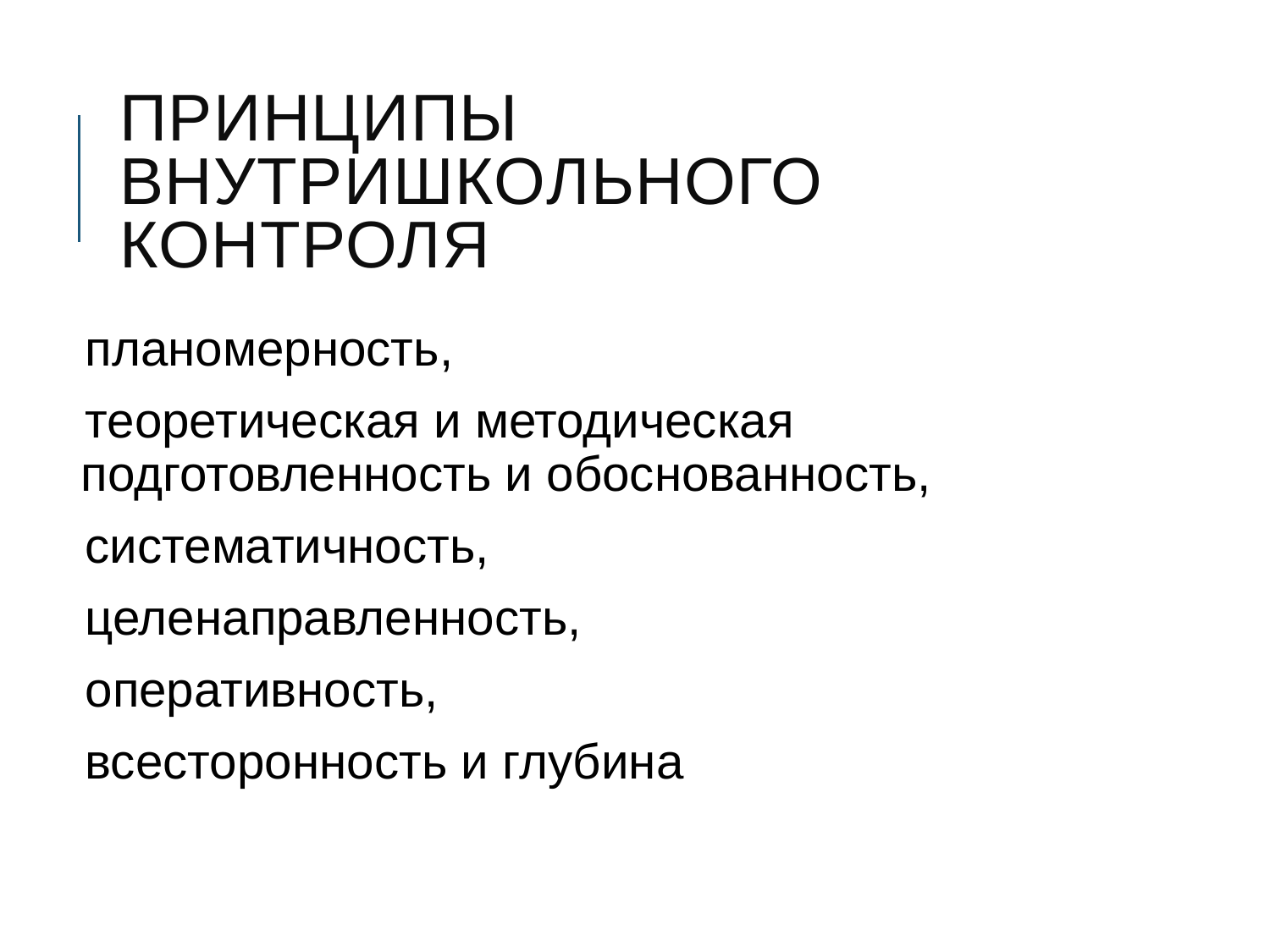

# Принципы внутришкольного контроля
планомерность,
теоретическая и методическая подготовленность и обоснованность,
систематичность,
целенаправленность,
оперативность,
всесторонность и глубина